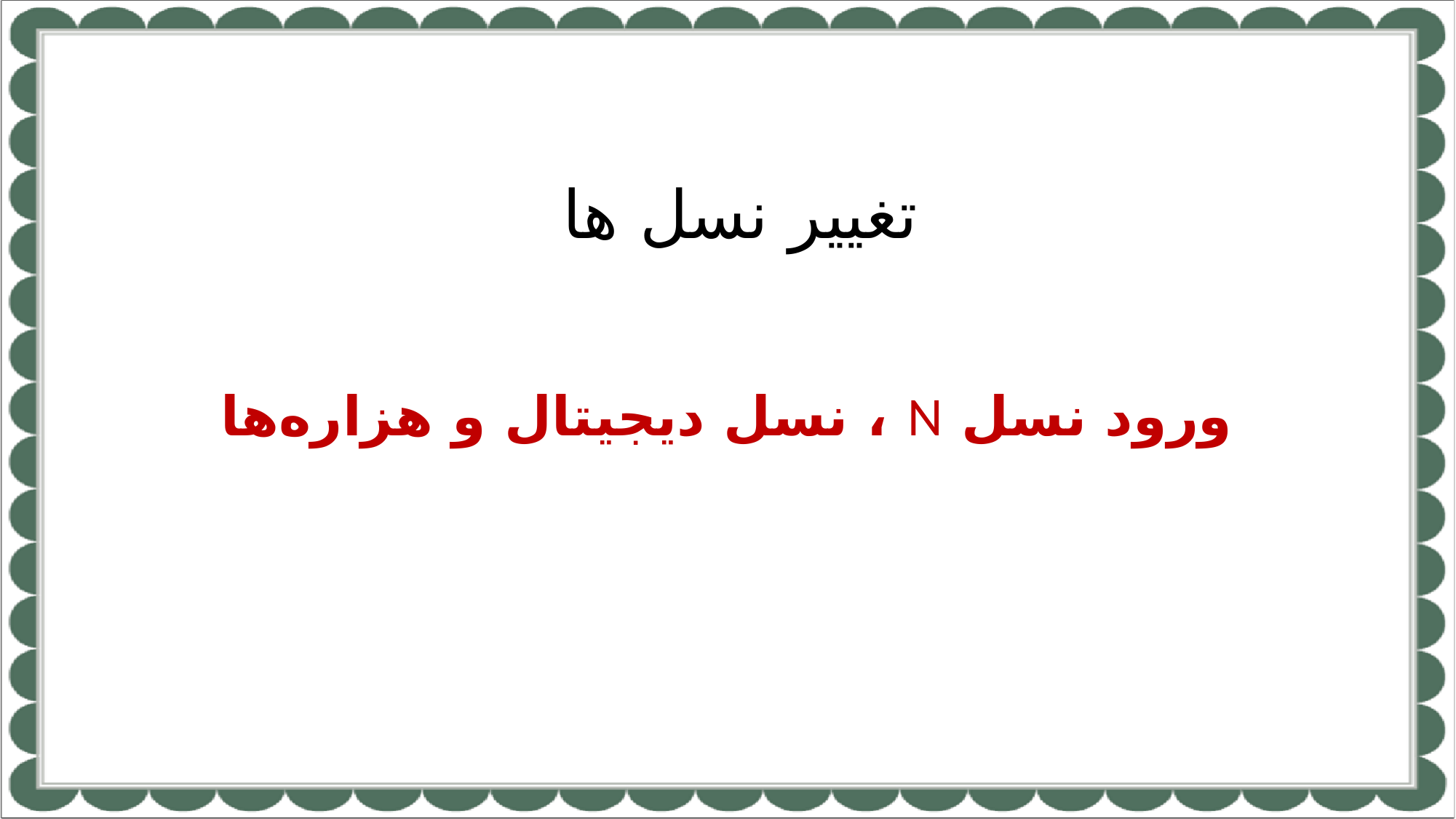

# تغییر نسل ها
ورود نسل N ، نسل دیجیتال و هزاره‌ها